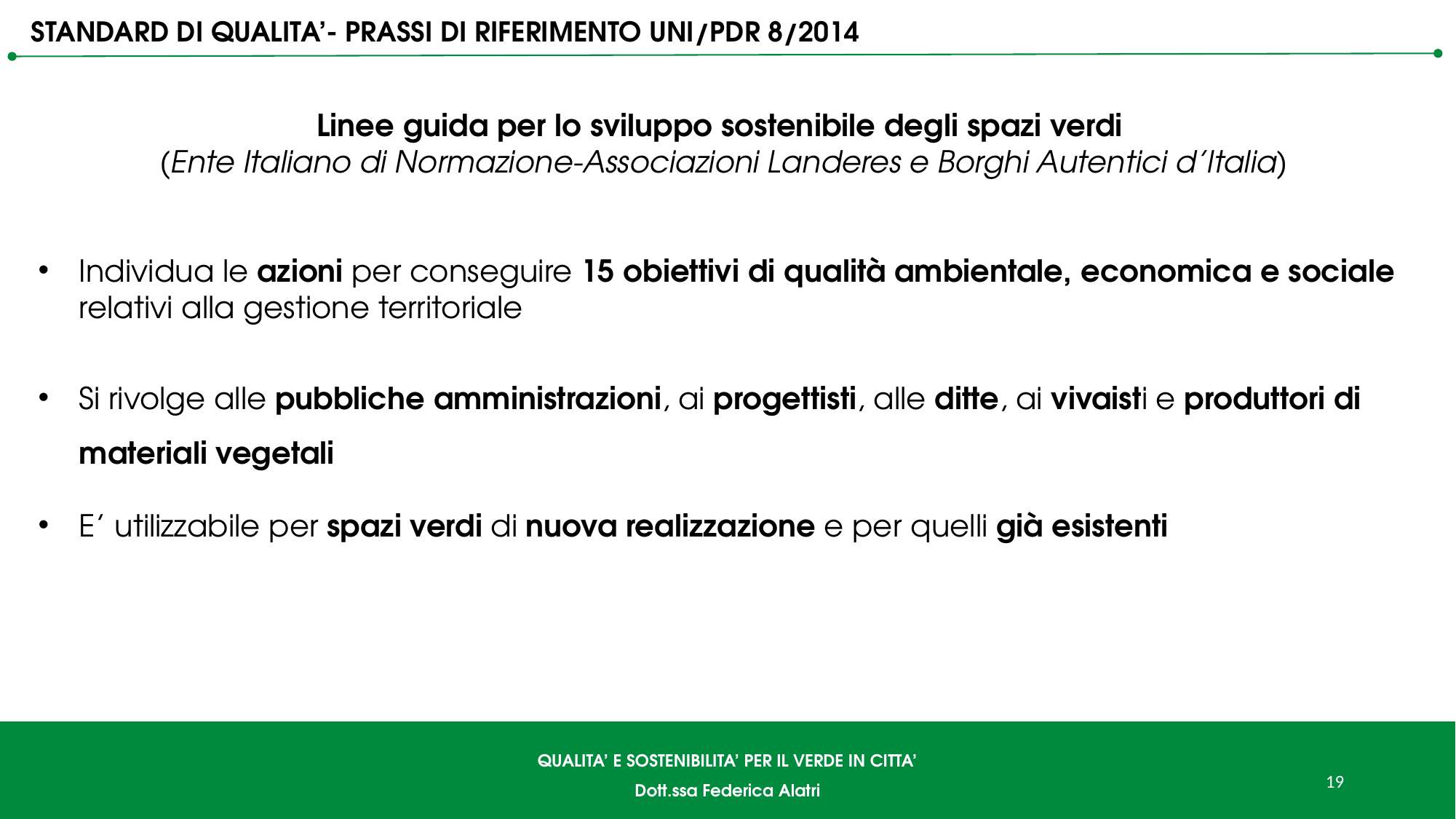

STANDARD DI QUALITA’- PRASSI DI RIFERIMENTO UNI/PDR 8/2014
Linee guida per lo sviluppo sostenibile degli spazi verdi
(Ente Italiano di Normazione-Associazioni Landeres e Borghi Autentici d’Italia)

Individua le azioni per conseguire 15 obiettivi di qualità ambientale, economica e sociale relativi alla gestione territoriale

Si rivolge alle pubbliche amministrazioni, ai progettisti, alle ditte, ai vivaisti e produttori di materiali vegetali

E’ utilizzabile per spazi verdi di nuova realizzazione e per quelli già esistenti

QUALITA’ E SOSTENIBILITA’ PER IL VERDE IN CITTA’
Dott.ssa Federica Alatri
QUALITA’ E SOSTENIBILITA’ PER IL VERDE IN CITTA’
Dott.ssa Federica Alatri
19